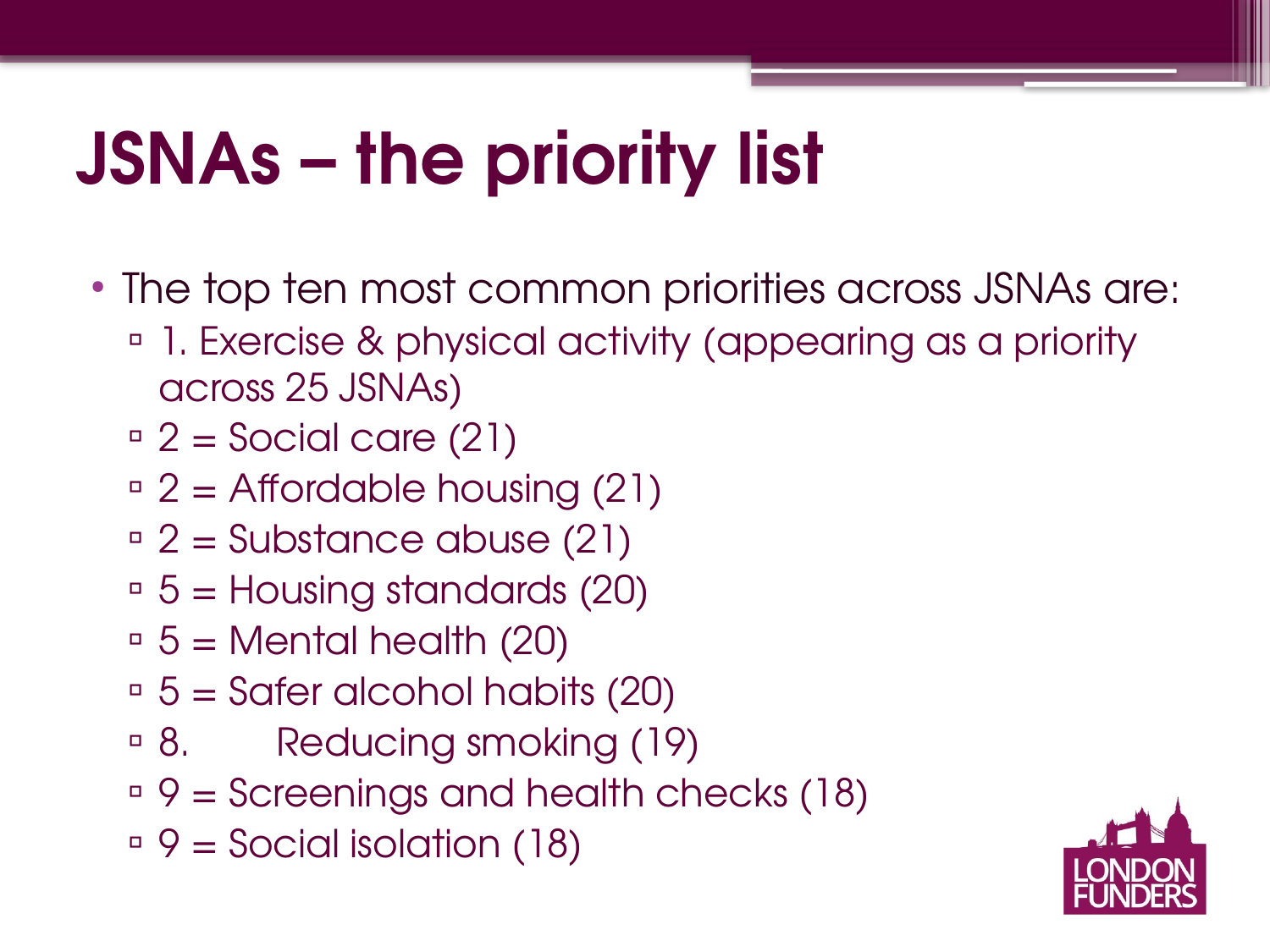

# JSNAs – the priority list
The top ten most common priorities across JSNAs are:
1. Exercise & physical activity (appearing as a priority across 25 JSNAs)
2 = Social care (21)
2 = Affordable housing (21)
2 = Substance abuse (21)
5 = Housing standards (20)
5 = Mental health (20)
5 = Safer alcohol habits (20)
8.	 Reducing smoking (19)
9 = Screenings and health checks (18)
9 = Social isolation (18)